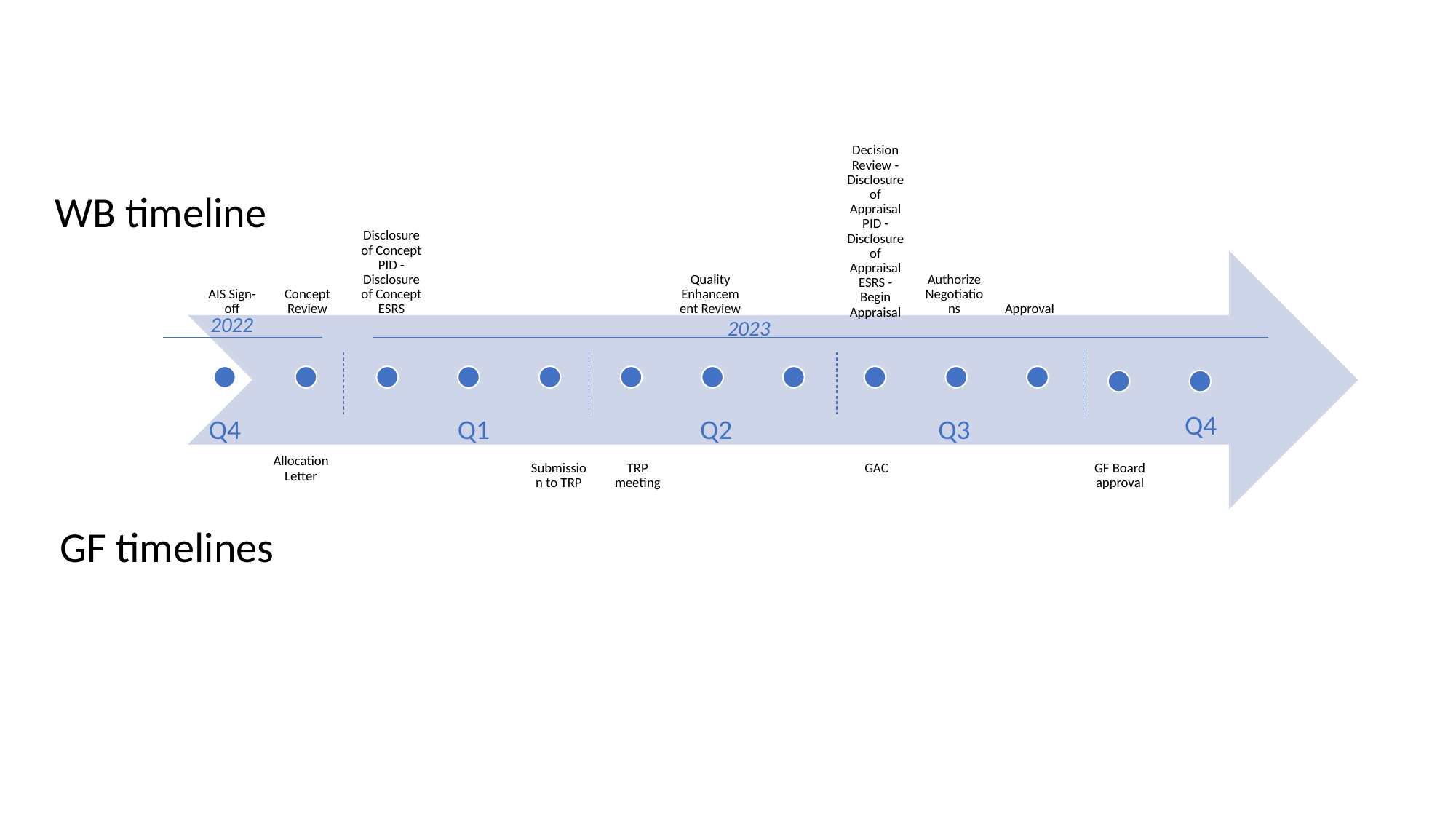

AIS Sign-off
Concept Review
Disclosure of Concept PID -Disclosure of Concept ESRS
Allocation Letter
Submission to TRP
TRP meeting
Quality Enhancement Review
GAC
Decision Review - Disclosure of Appraisal PID - Disclosure of Appraisal ESRS - Begin Appraisal
Authorize Negotiations
Approval
GF Board approval

WB timeline
2022
2023
Q4
Q4
Q1
Q2
Q3
GF timelines